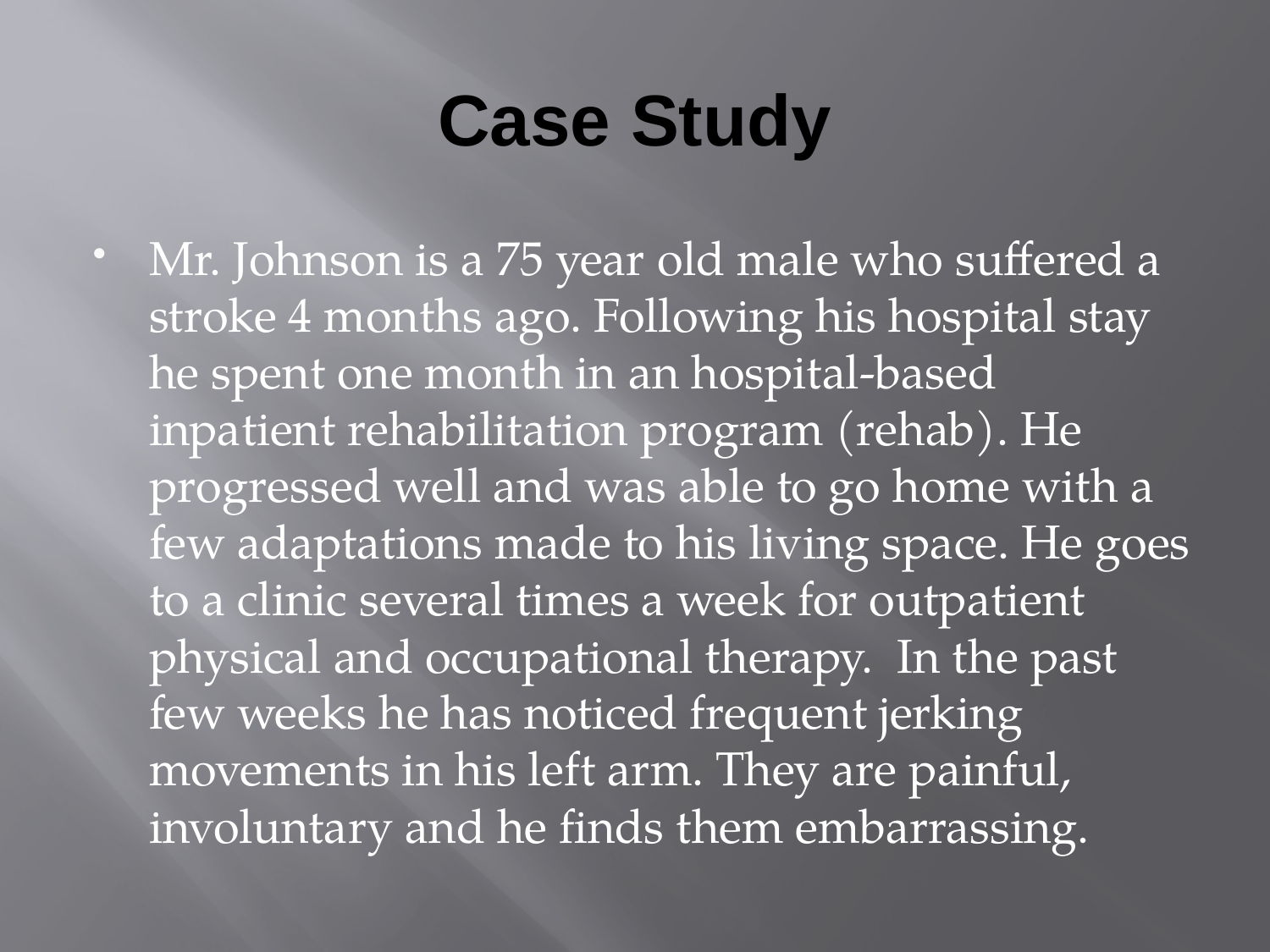

# Case Study
Mr. Johnson is a 75 year old male who suffered a stroke 4 months ago. Following his hospital stay he spent one month in an hospital-based inpatient rehabilitation program (rehab). He progressed well and was able to go home with a few adaptations made to his living space. He goes to a clinic several times a week for outpatient physical and occupational therapy.  In the past few weeks he has noticed frequent jerking movements in his left arm. They are painful, involuntary and he finds them embarrassing.